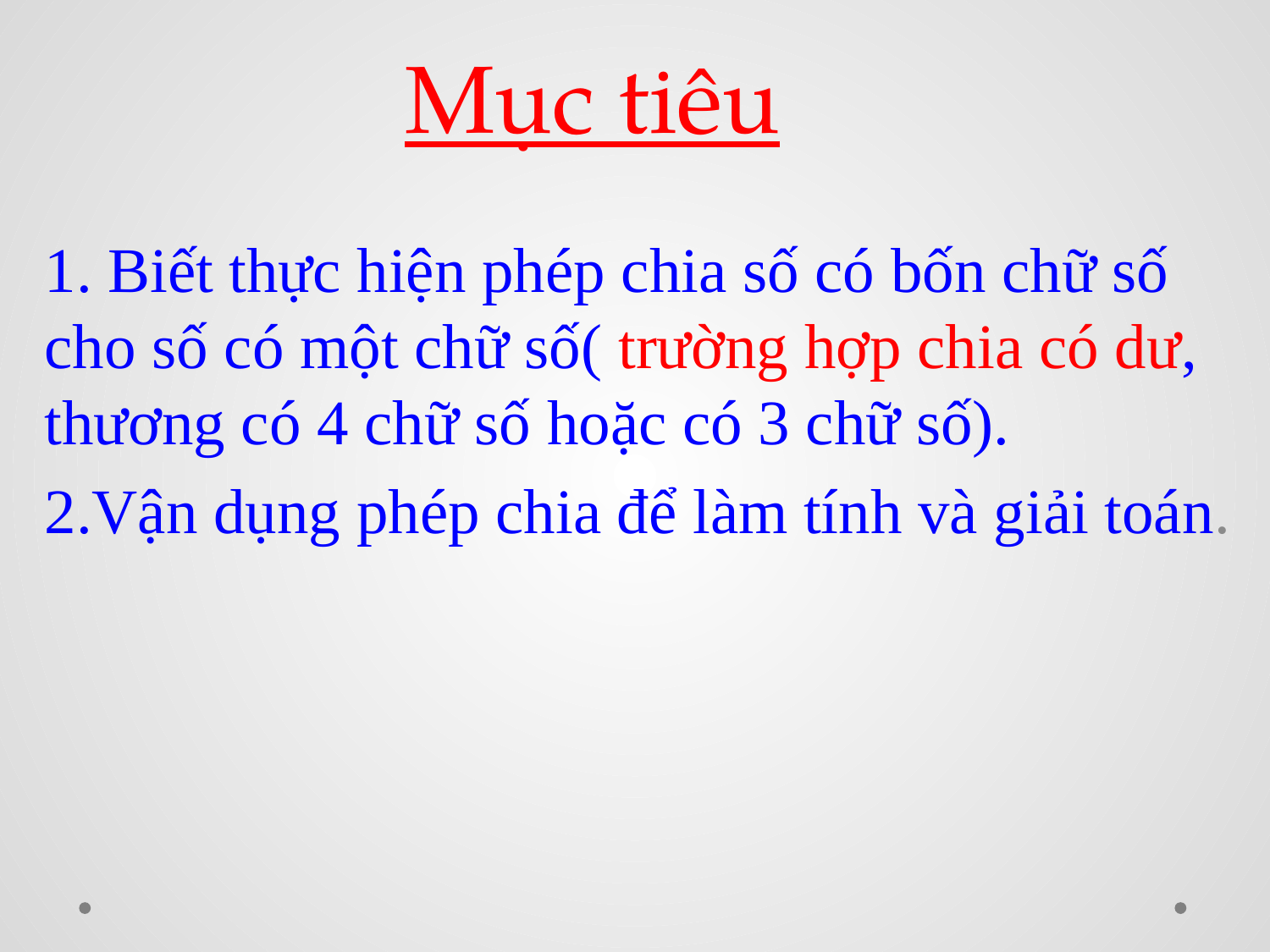

# Mục tiêu
1. Biết thực hiện phép chia số có bốn chữ số cho số có một chữ số( trường hợp chia có dư, thương có 4 chữ số hoặc có 3 chữ số).
2.Vận dụng phép chia để làm tính và giải toán.